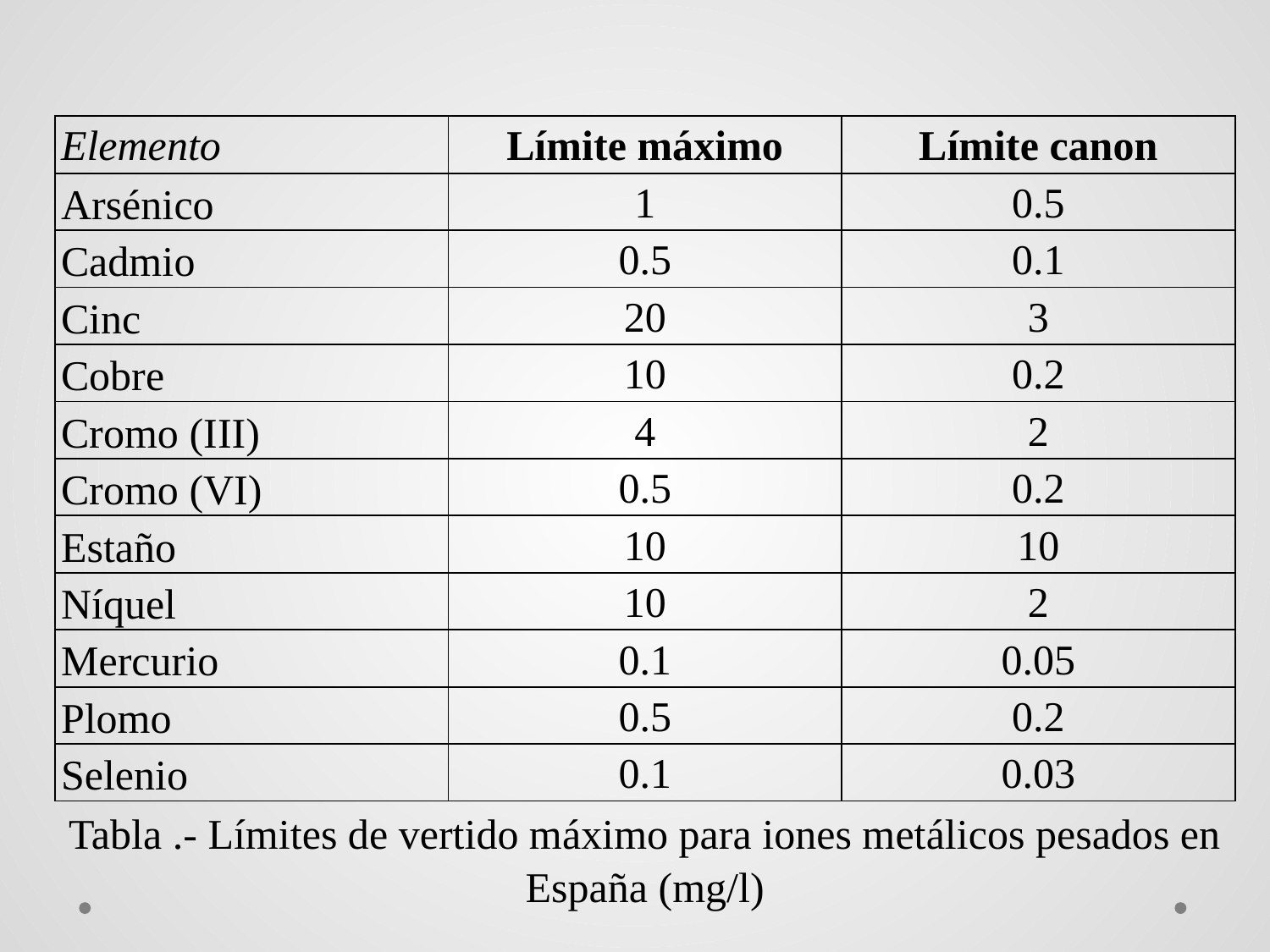

| Elemento | Límite máximo | Límite canon |
| --- | --- | --- |
| Arsénico | 1 | 0.5 |
| Cadmio | 0.5 | 0.1 |
| Cinc | 20 | 3 |
| Cobre | 10 | 0.2 |
| Cromo (III) | 4 | 2 |
| Cromo (VI) | 0.5 | 0.2 |
| Estaño | 10 | 10 |
| Níquel | 10 | 2 |
| Mercurio | 0.1 | 0.05 |
| Plomo | 0.5 | 0.2 |
| Selenio | 0.1 | 0.03 |
| Tabla .- Límites de vertido máximo para iones metálicos pesados en España (mg/l) |  |  |